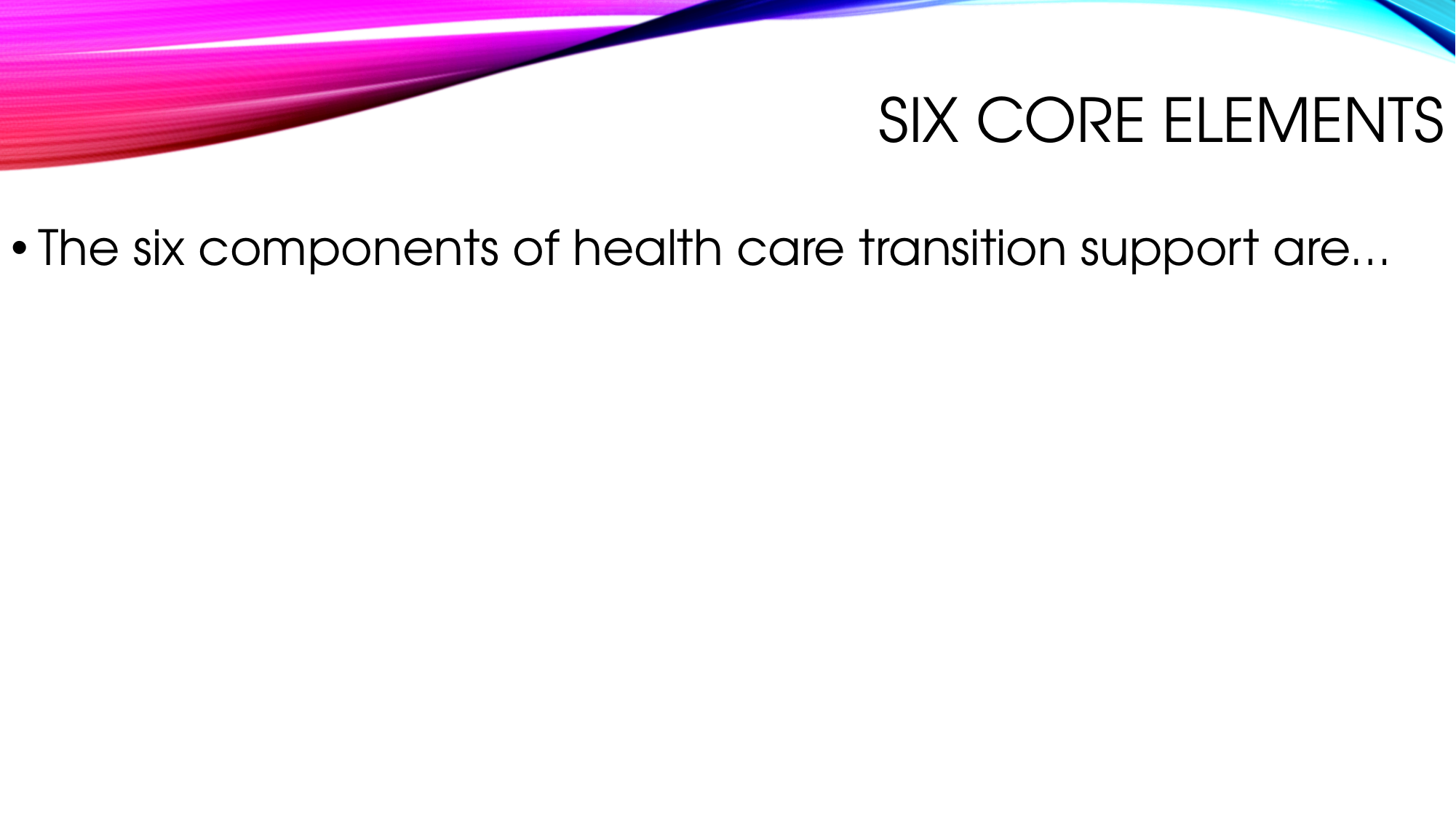

# Six Core Elements
The six components of health care transition support are…